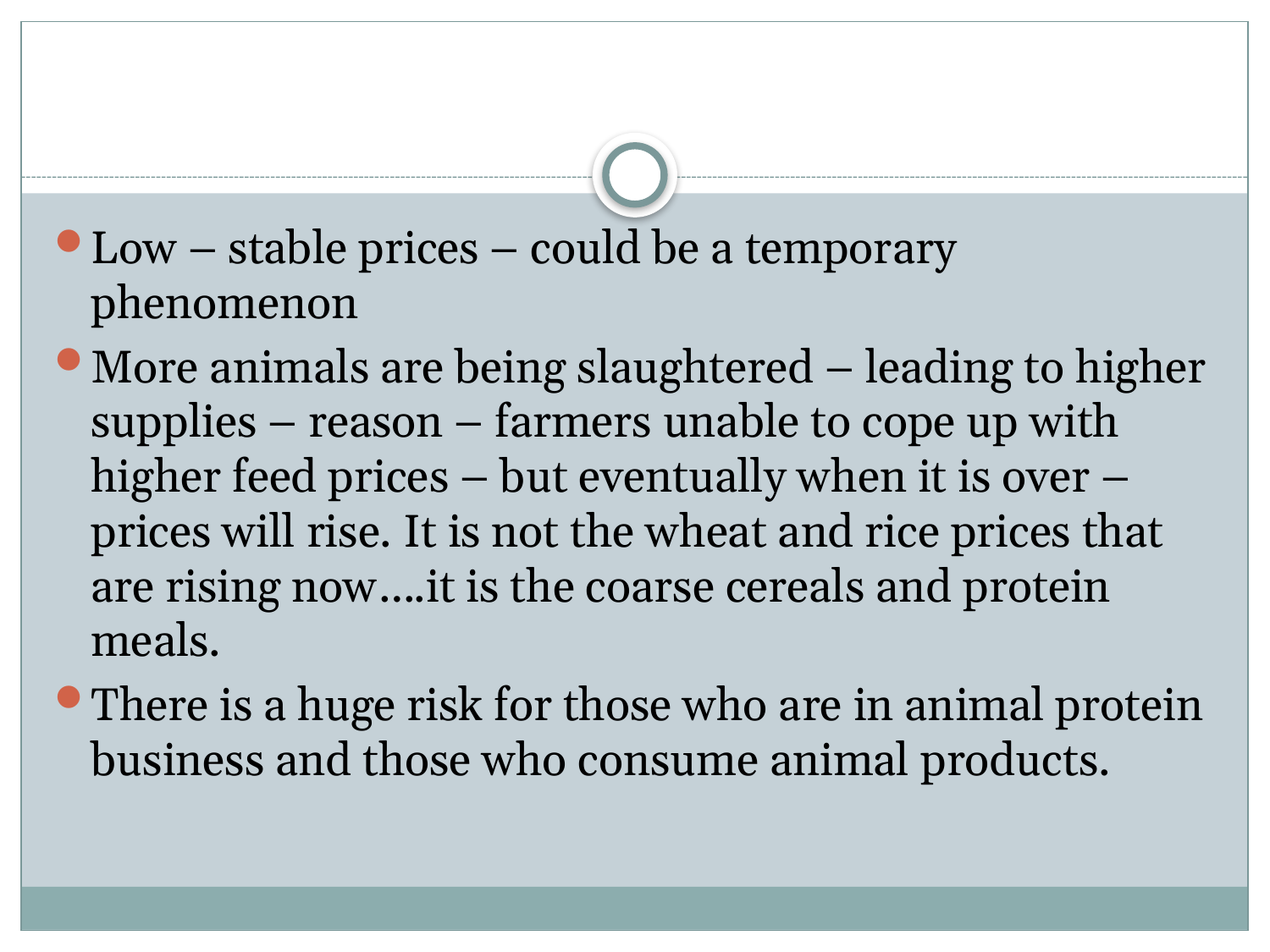

#
Low – stable prices – could be a temporary phenomenon
More animals are being slaughtered – leading to higher supplies – reason – farmers unable to cope up with higher feed prices – but eventually when it is over – prices will rise. It is not the wheat and rice prices that are rising now….it is the coarse cereals and protein meals.
There is a huge risk for those who are in animal protein business and those who consume animal products.